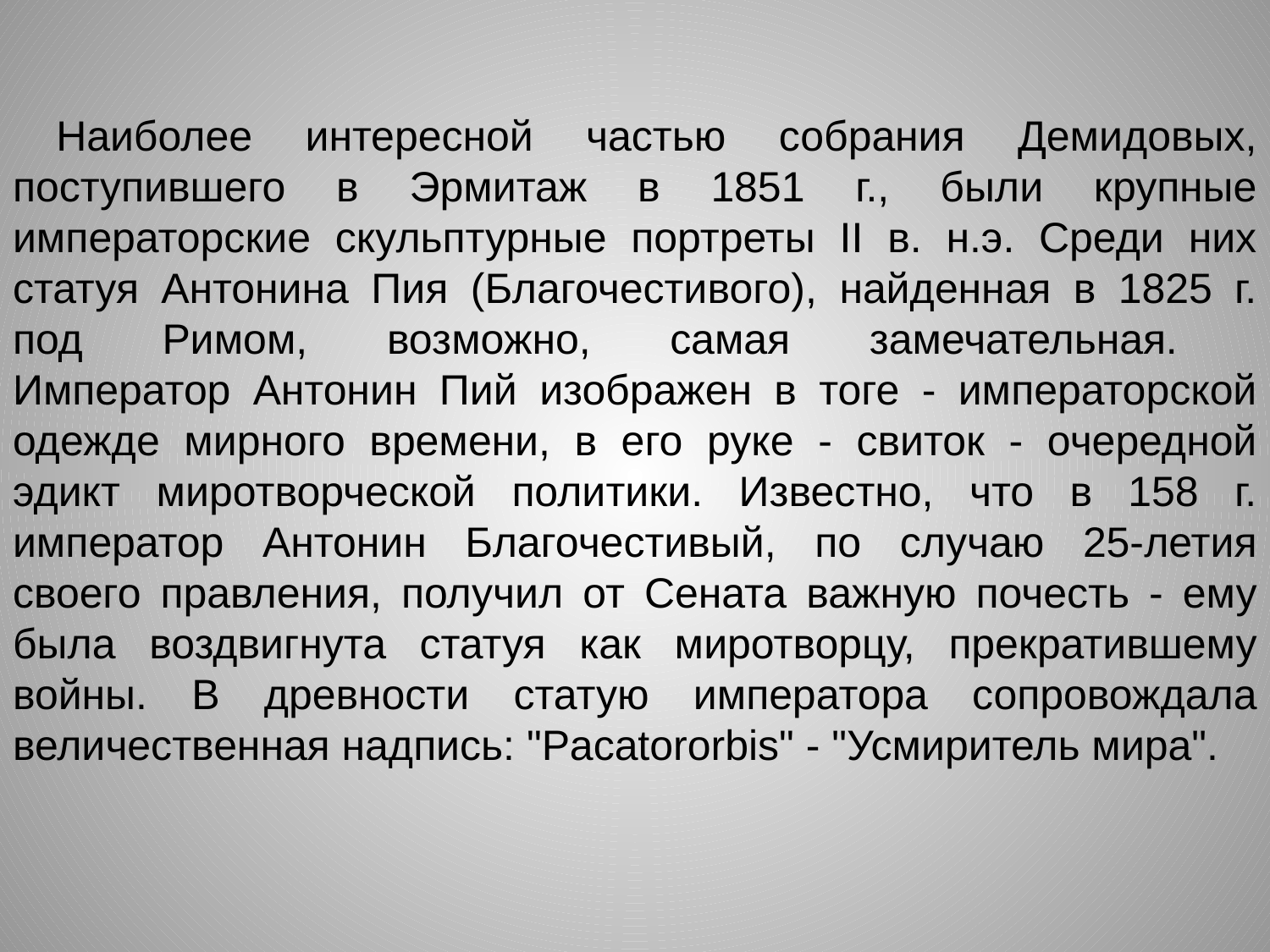

Наиболее интересной частью собрания Демидовых, поступившего в Эрмитаж в 1851 г., были крупные императорские скульптурные портреты II в. н.э. Среди них статуя Антонина Пия (Благочестивого), найденная в 1825 г. под Римом, возможно, самая замечательная.
Император Антонин Пий изображен в тоге - императорской одежде мирного времени, в его руке - свиток - очередной эдикт миротворческой политики. Известно, что в 158 г. император Антонин Благочестивый, по случаю 25-летия своего правления, получил от Сената важную почесть - ему была воздвигнута статуя как миротворцу, прекратившему войны. В древности статую императора сопровождала величественная надпись: "Pacatororbis" - "Усмиритель мира".